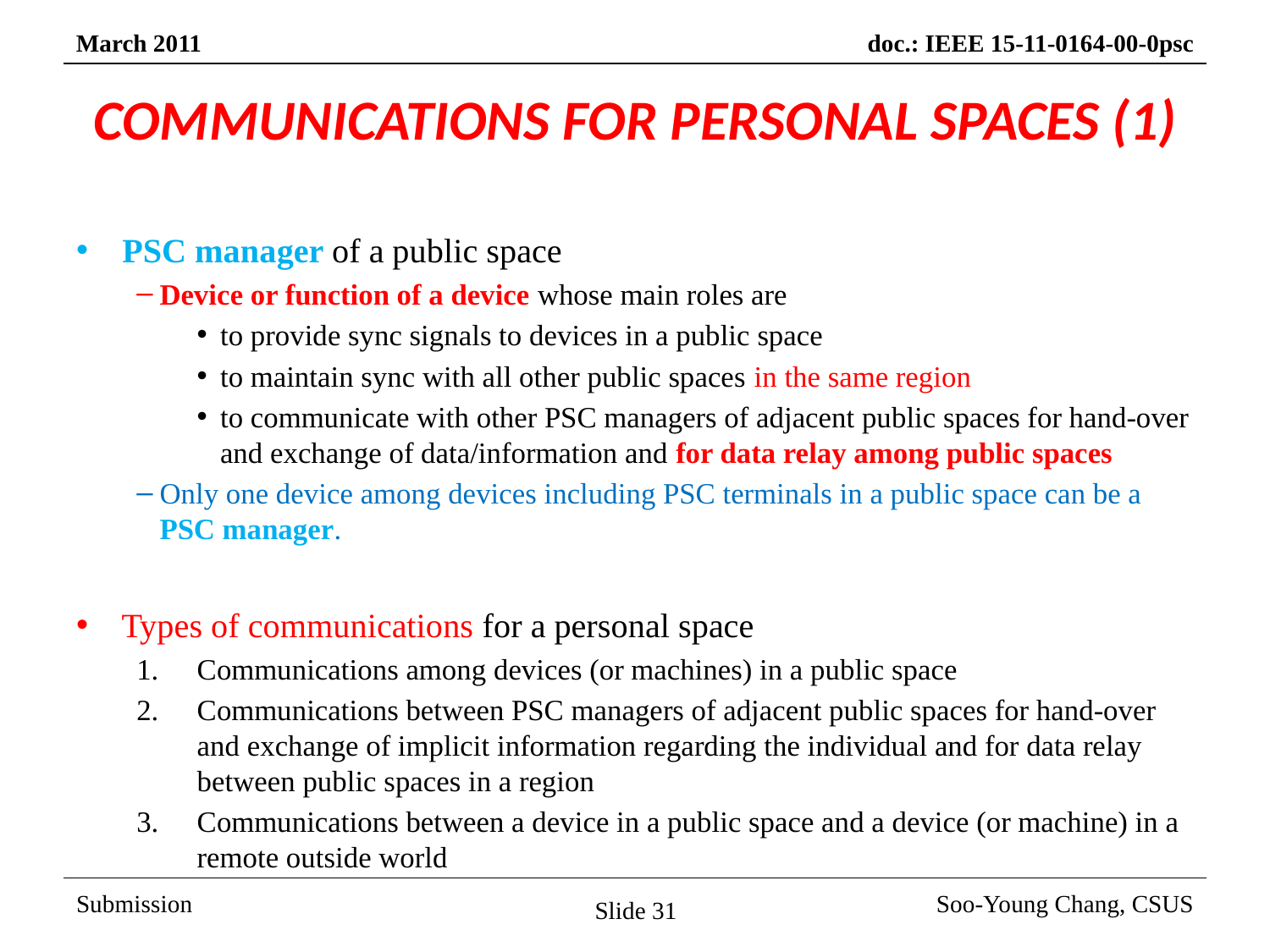

# COMMUNICATIONS FOR PERSONAL SPACES (1)
PSC manager of a public space
Device or function of a device whose main roles are
to provide sync signals to devices in a public space
to maintain sync with all other public spaces in the same region
to communicate with other PSC managers of adjacent public spaces for hand-over and exchange of data/information and for data relay among public spaces
Only one device among devices including PSC terminals in a public space can be a PSC manager.

Types of communications for a personal space
Communications among devices (or machines) in a public space
Communications between PSC managers of adjacent public spaces for hand-over and exchange of implicit information regarding the individual and for data relay between public spaces in a region
Communications between a device in a public space and a device (or machine) in a remote outside world
Slide 31